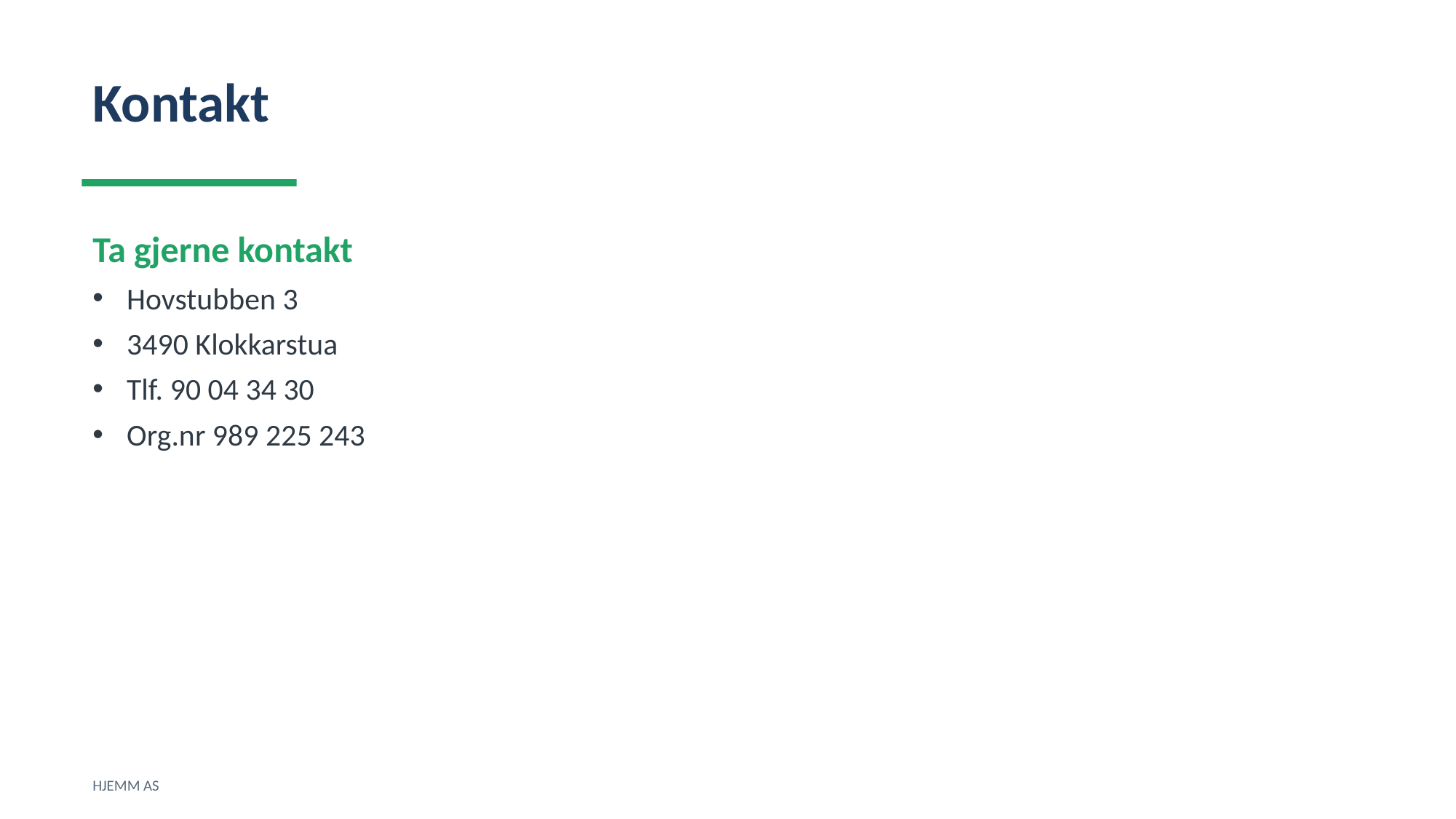

Kontakt

Ta gjerne kontakt
Hovstubben 3
3490 Klokkarstua
Tlf. 90 04 34 30
Org.nr 989 225 243
HJEMM AS